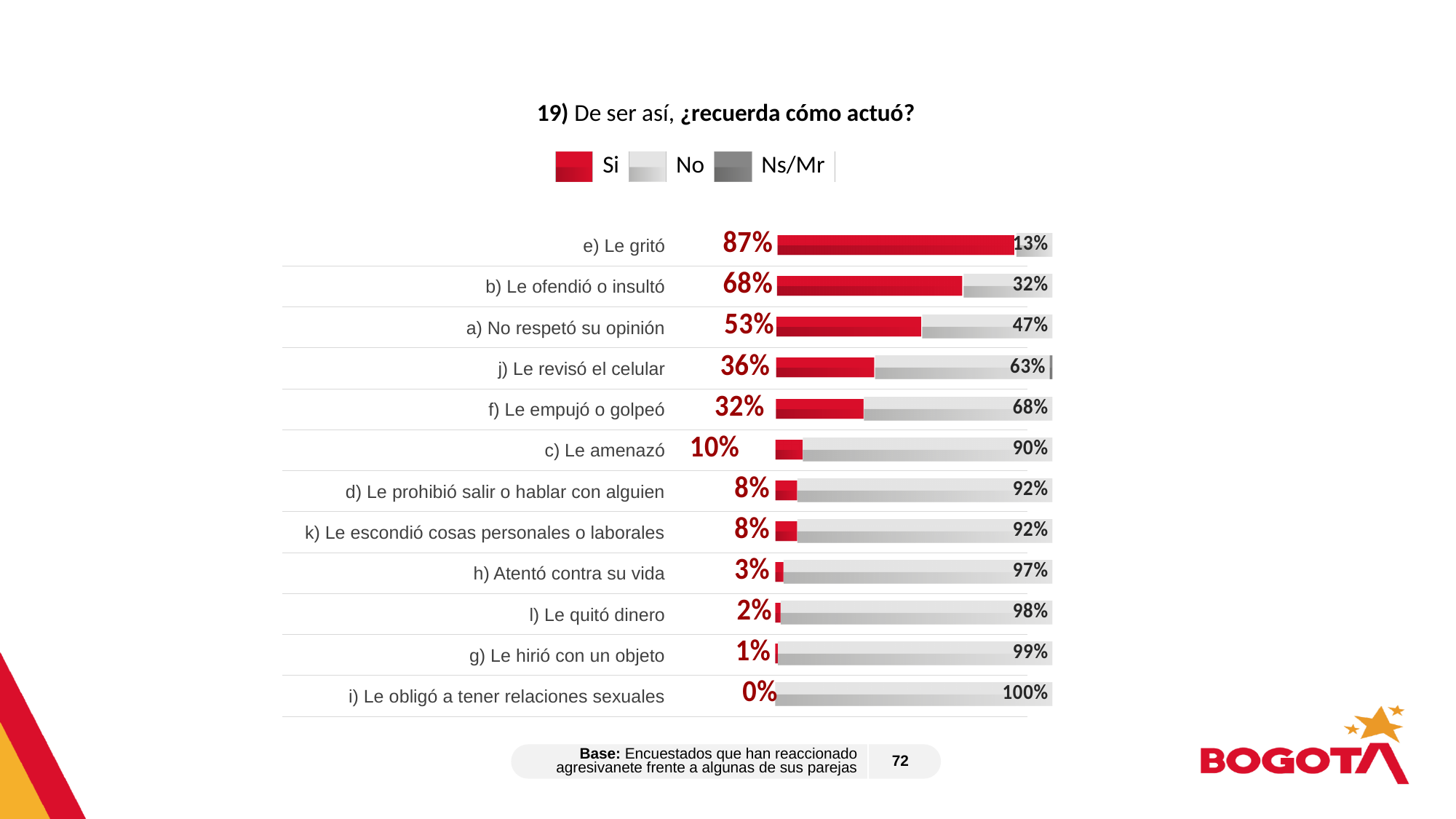

19) De ser así, ¿recuerda cómo actuó?
|  | Si |  | No |  | Ns/Mr |
| --- | --- | --- | --- | --- | --- |

### Chart

| Category | Serie 1 | Serie 2 | Serie 3 | Serie 4 |
|---|---|---|---|---|
|  | 87.0 | 13.0 | 0.0 | None |
|  | 68.0 | 32.0 | 0.0 | None |
|  | 53.0 | 47.0 | 0.0 | None |
|  | 36.0 | 63.0 | 1.0 | None |
|  | 32.0 | 68.0 | 0.0 | None |
|  | 10.0 | 90.0 | 0.0 | None |
|  | 8.0 | 92.0 | 0.0 | None |
|  | 8.0 | 92.0 | 0.0 | None |
|  | 3.0 | 97.0 | 0.0 | None |
|  | 2.0 | 98.0 | 0.0 | None |
|  | 1.0 | 99.0 | 0.0 | None |
|  | 0.0 | 100.0 | 0.0 | None |
| e) Le gritó |  |
| --- | --- |
| b) Le ofendió o insultó |  |
| a) No respetó su opinión |  |
| j) Le revisó el celular |  |
| f) Le empujó o golpeó |  |
| c) Le amenazó |  |
| d) Le prohibió salir o hablar con alguien |  |
| k) Le escondió cosas personales o laborales |  |
| h) Atentó contra su vida |  |
| l) Le quitó dinero |  |
| g) Le hirió con un objeto |  |
| i) Le obligó a tener relaciones sexuales |  |
| Base: Encuestados que han reaccionado agresivanete frente a algunas de sus parejas | 72 |
| --- | --- |